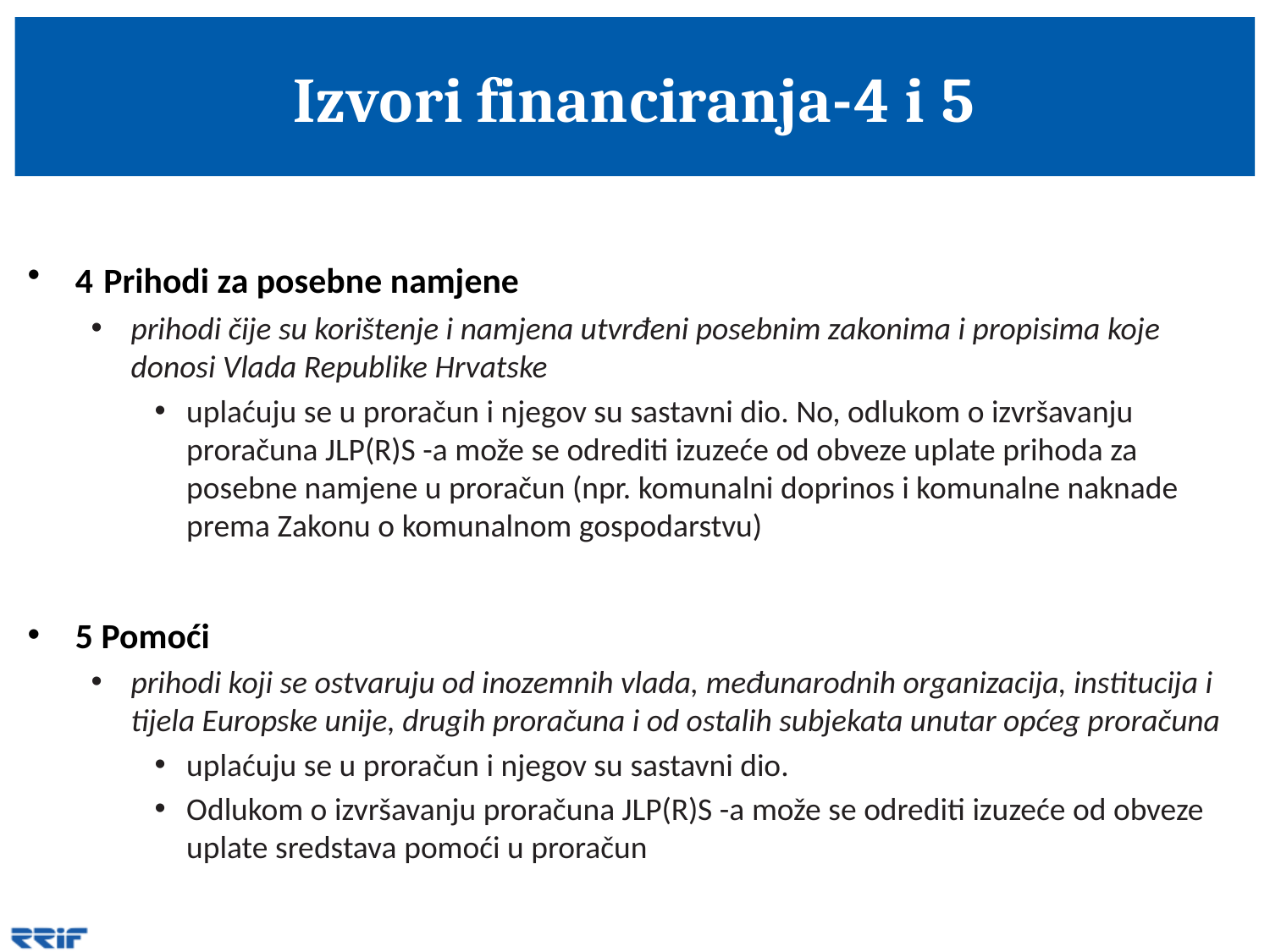

# Izvori financiranja-4 i 5
4 Prihodi za posebne namjene
prihodi čije su korištenje i namjena utvrđeni posebnim zakonima i propisima koje donosi Vlada Republike Hrvatske
uplaćuju se u proračun i njegov su sastavni dio. No, odlukom o izvršavanju proračuna JLP(R)S -a može se odrediti izuzeće od obveze uplate prihoda za posebne namjene u proračun (npr. komunalni doprinos i komunalne naknade prema Zakonu o komunalnom gospodarstvu)

5 Pomoći
prihodi koji se ostvaruju od inozemnih vlada, međunarodnih organizacija, institucija i tijela Europske unije, drugih proračuna i od ostalih subjekata unutar općeg proračuna
uplaćuju se u proračun i njegov su sastavni dio.
Odlukom o izvršavanju proračuna JLP(R)S -a može se odrediti izuzeće od obveze uplate sredstava pomoći u proračun